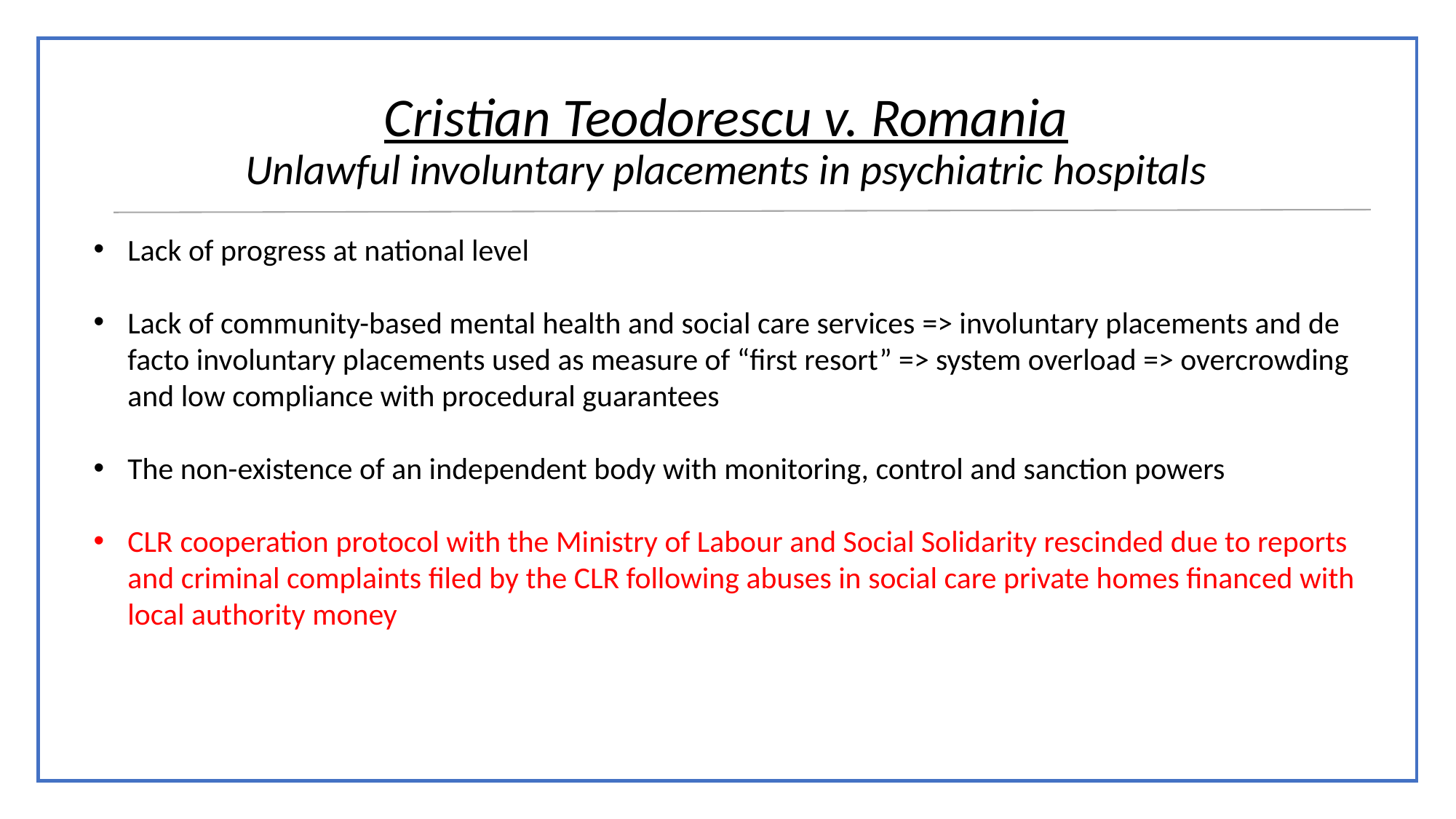

# Cristian Teodorescu v. Romania Unlawful involuntary placements in psychiatric hospitals

Lack of progress at national level

Lack of community-based mental health and social care services => involuntary placements and de facto involuntary placements used as measure of “first resort” => system overload => overcrowding and low compliance with procedural guarantees

The non-existence of an independent body with monitoring, control and sanction powers

CLR cooperation protocol with the Ministry of Labour and Social Solidarity rescinded due to reports and criminal complaints filed by the CLR following abuses in social care private homes financed with local authority money